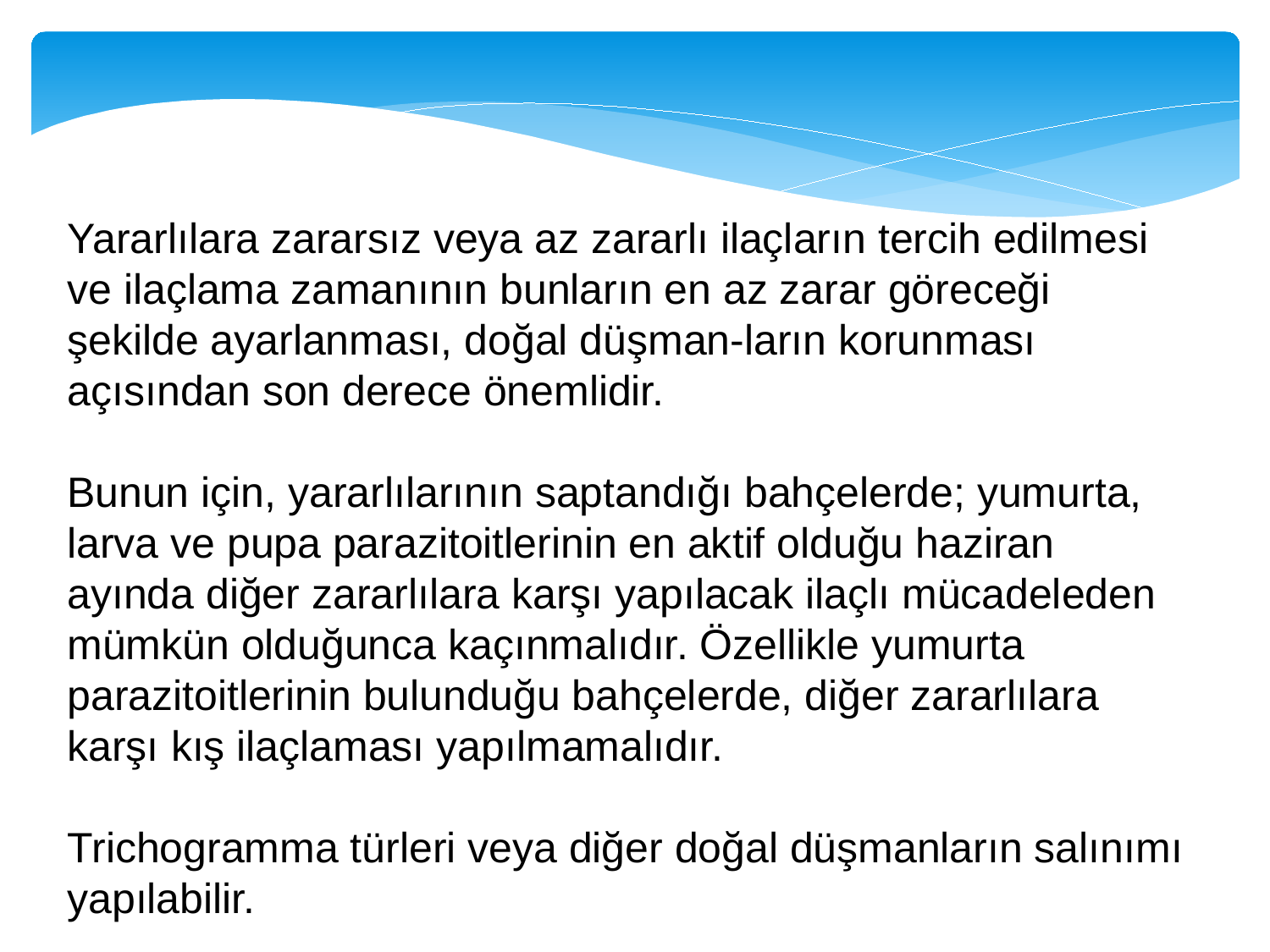

Yararlılara zararsız veya az zararlı ilaçların tercih edilmesi ve ilaçlama zamanının bunların en az zarar göreceği şekilde ayarlanması, doğal düşman-ların korunması açısından son derece önemlidir.

Bunun için, yararlılarının saptandığı bahçelerde; yumurta, larva ve pupa parazitoitlerinin en aktif olduğu haziran ayında diğer zararlılara karşı yapılacak ilaçlı mücadeleden mümkün olduğunca kaçınmalıdır. Özellikle yumurta parazitoitlerinin bulunduğu bahçelerde, diğer zararlılara karşı kış ilaçlaması yapılmamalıdır.

Trichogramma türleri veya diğer doğal düşmanların salınımı yapılabilir.